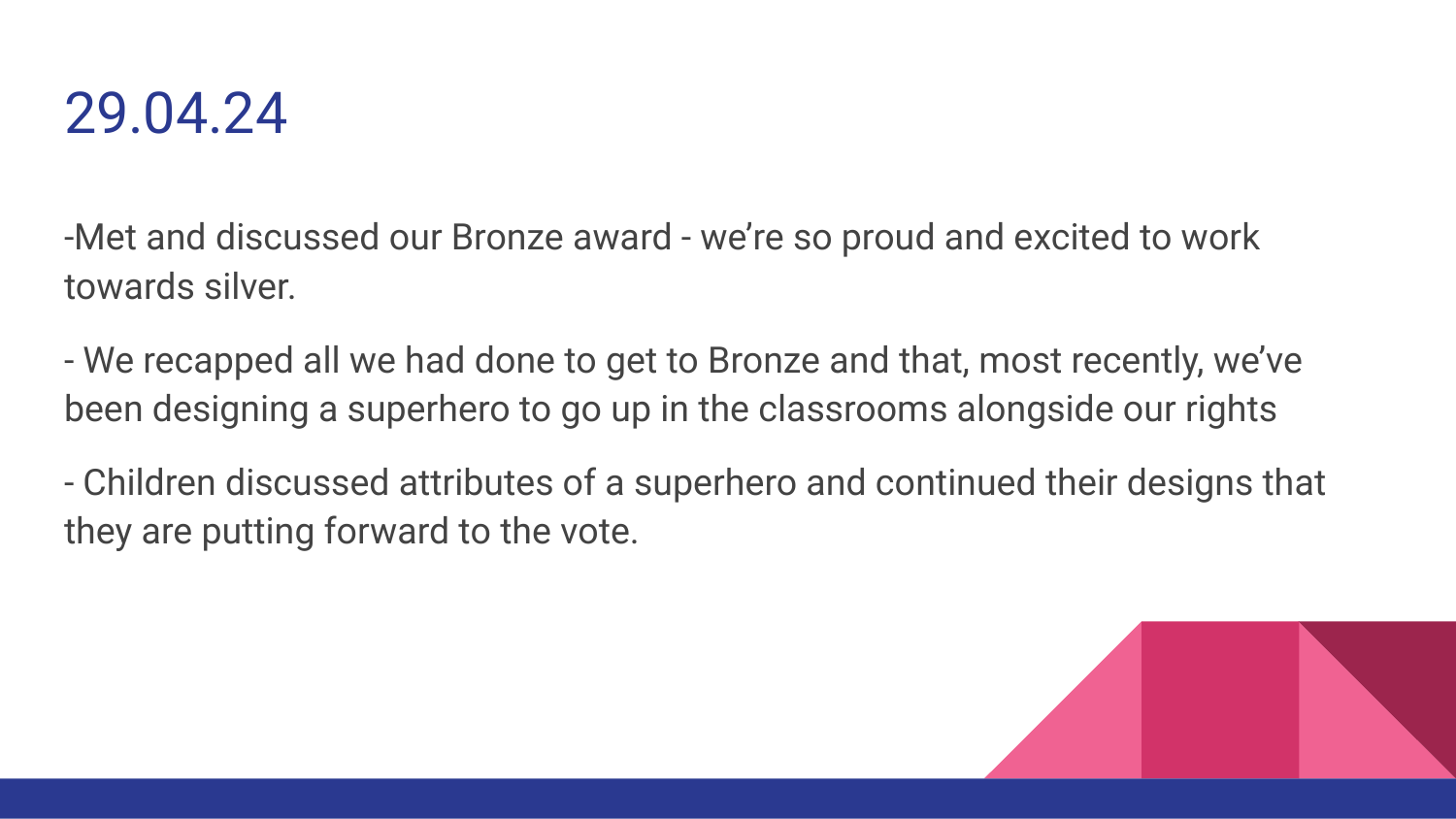

# 29.04.24
-Met and discussed our Bronze award - we’re so proud and excited to work towards silver.
- We recapped all we had done to get to Bronze and that, most recently, we’ve been designing a superhero to go up in the classrooms alongside our rights
- Children discussed attributes of a superhero and continued their designs that they are putting forward to the vote.